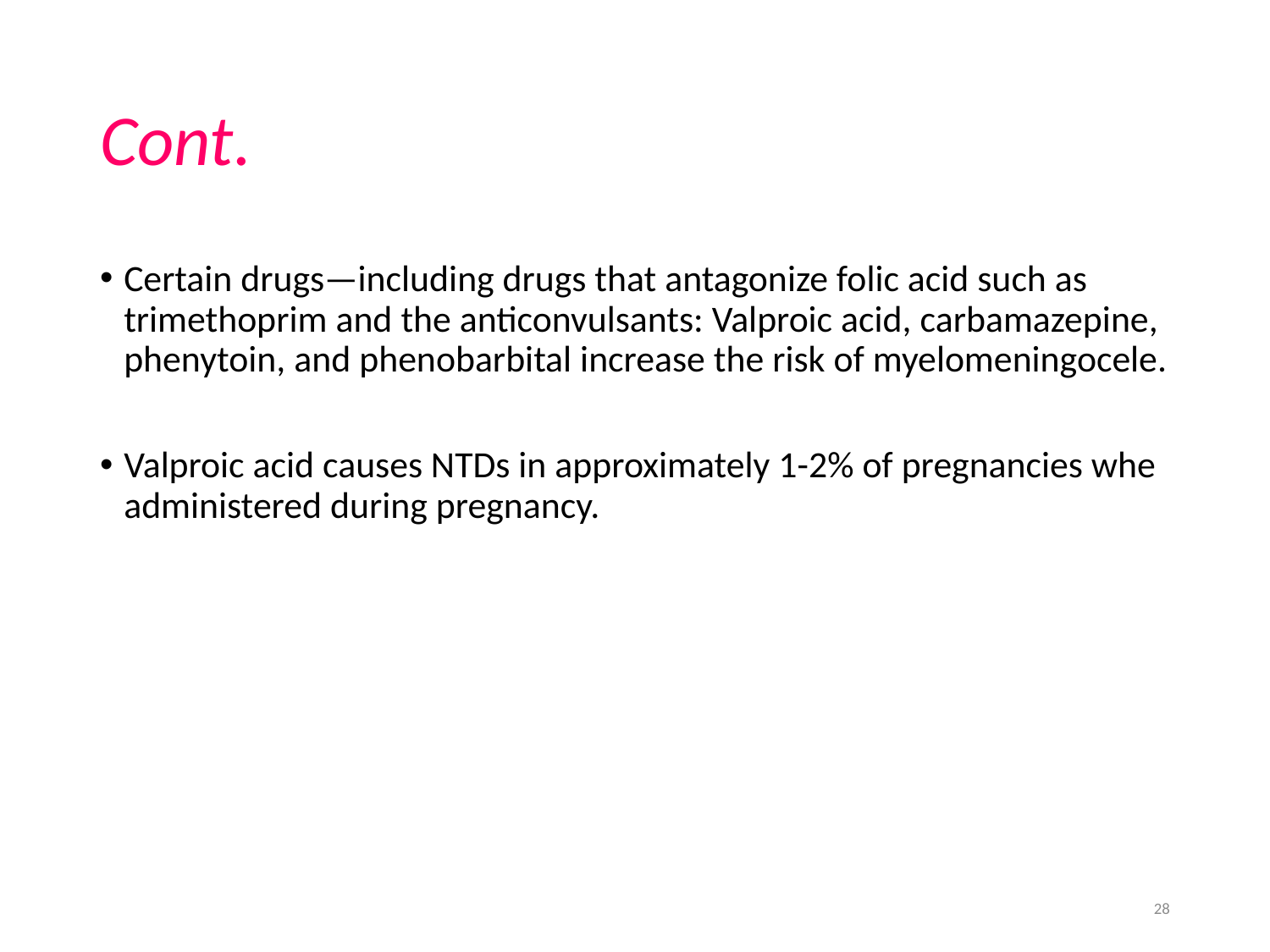

# Cont.
Certain drugs—including drugs that antagonize folic acid such as trimethoprim and the anticonvulsants: Valproic acid, carbamazepine, phenytoin, and phenobarbital increase the risk of myelomeningocele.

Valproic acid causes NTDs in approximately 1-2% of pregnancies whe administered during pregnancy.
28